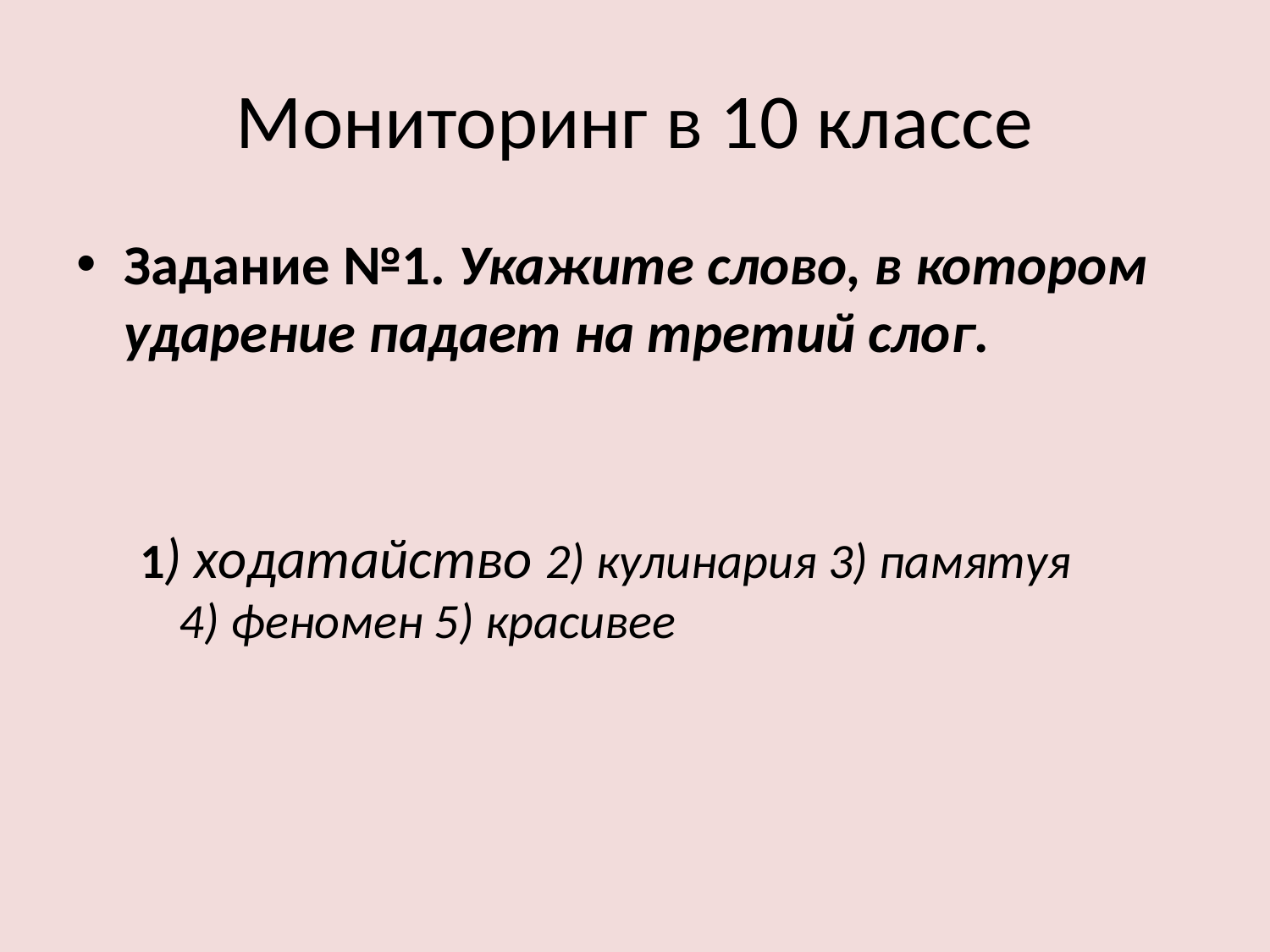

# Мониторинг в 10 классе
Задание №1. Укажите слово, в котором ударение падает на третий слог.

1) ходатайство 2) кулинария 3) памятуя
4) феномен 5) красивее